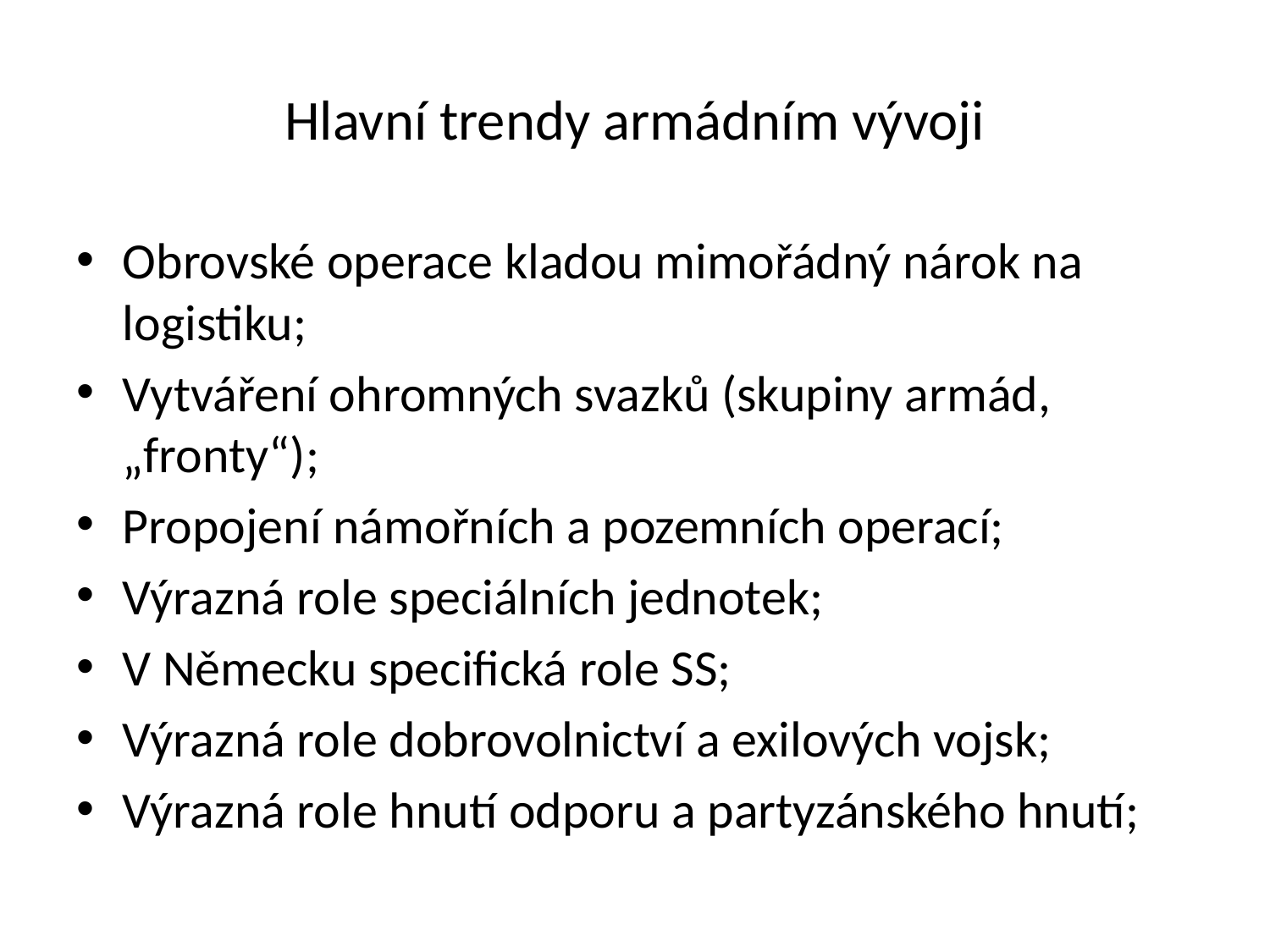

# Hlavní trendy armádním vývoji
Obrovské operace kladou mimořádný nárok na logistiku;
Vytváření ohromných svazků (skupiny armád, „fronty“);
Propojení námořních a pozemních operací;
Výrazná role speciálních jednotek;
V Německu specifická role SS;
Výrazná role dobrovolnictví a exilových vojsk;
Výrazná role hnutí odporu a partyzánského hnutí;